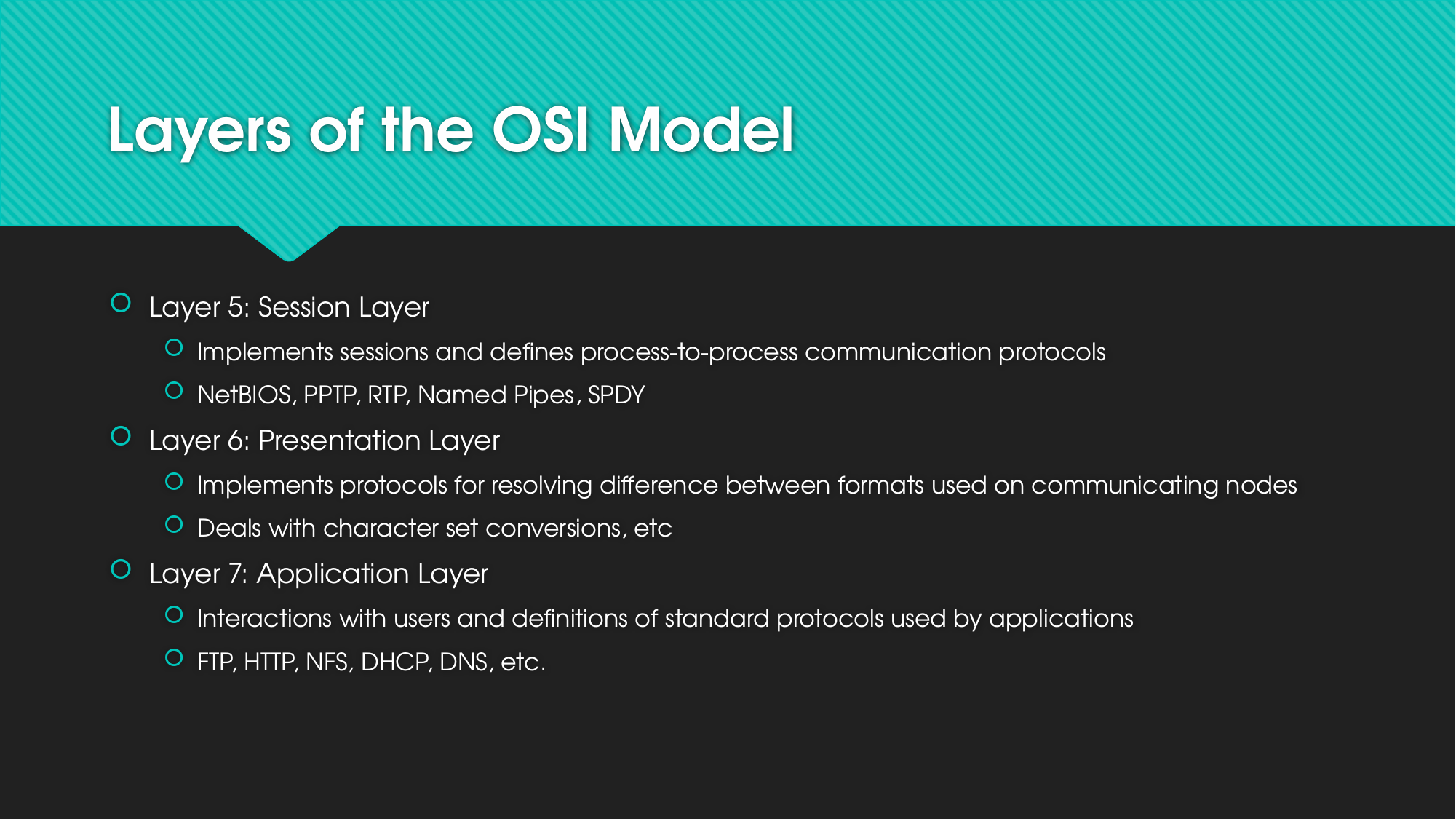

# Layers of the OSI Model
Layer 5: Session Layer
Implements sessions and defines process-to-process communication protocols
NetBIOS, PPTP, RTP, Named Pipes, SPDY
Layer 6: Presentation Layer
Implements protocols for resolving difference between formats used on communicating nodes
Deals with character set conversions, etc
Layer 7: Application Layer
Interactions with users and definitions of standard protocols used by applications
FTP, HTTP, NFS, DHCP, DNS, etc.